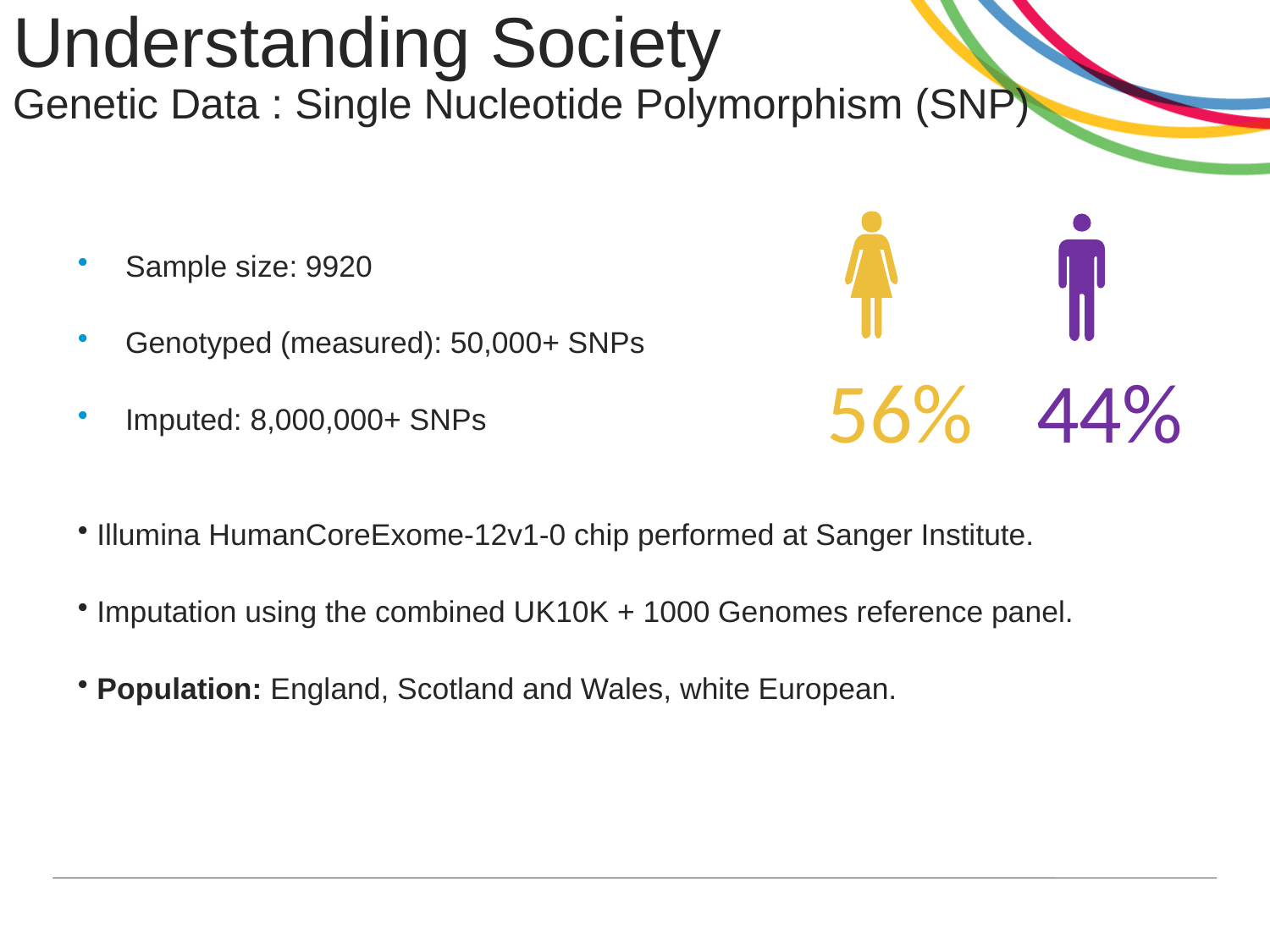

# Understanding Society Genetic Data : Single Nucleotide Polymorphism (SNP)

Sample size: 9920

Genotyped (measured): 50,000+ SNPs

Imputed: 8,000,000+ SNPs

 Illumina HumanCoreExome-12v1-0 chip performed at Sanger Institute.

 Imputation using the combined UK10K + 1000 Genomes reference panel.

 Population: England, Scotland and Wales, white European.

56%
44%